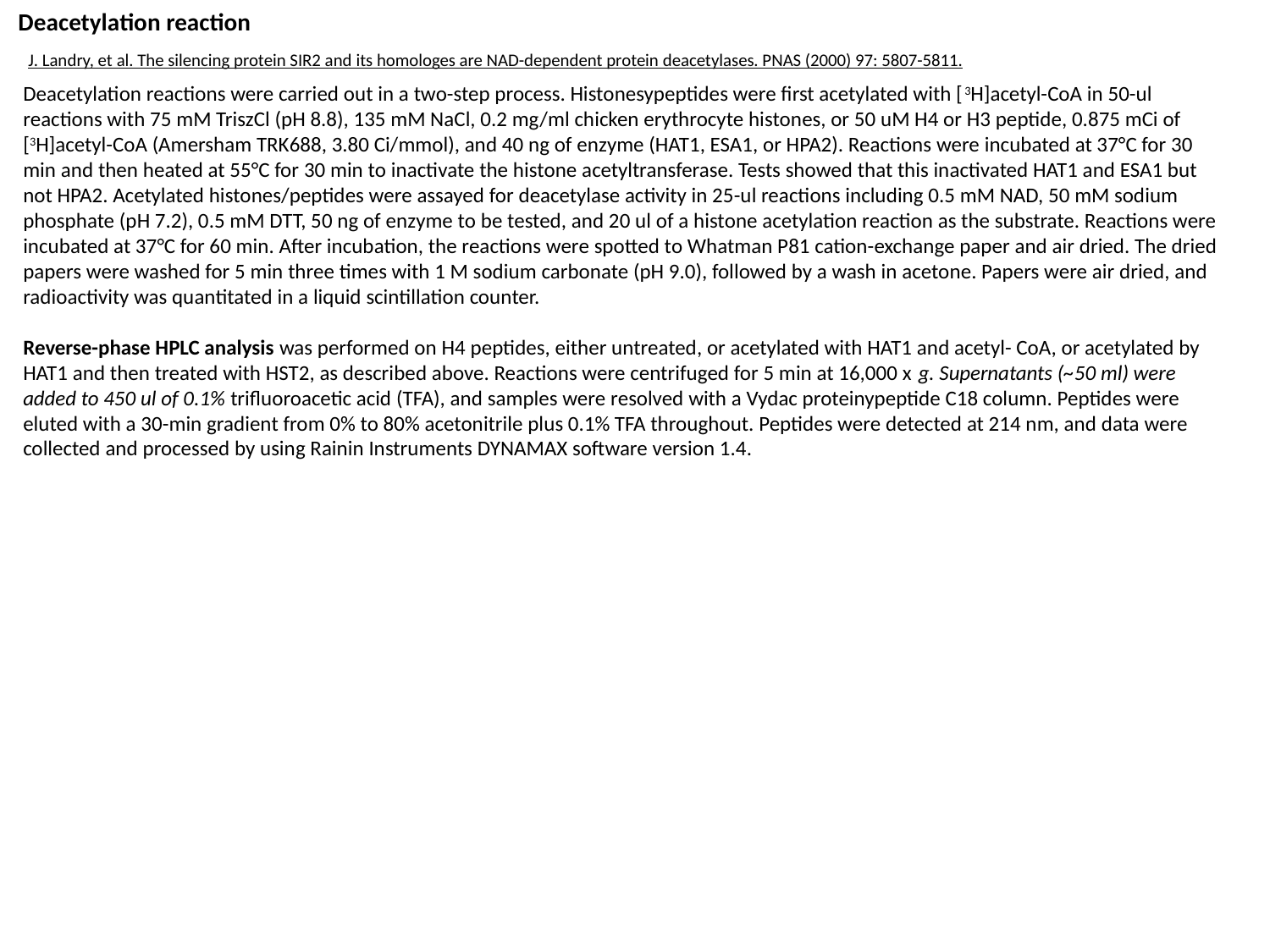

Deacetylation reaction
J. Landry, et al. The silencing protein SIR2 and its homologes are NAD-dependent protein deacetylases. PNAS (2000) 97: 5807-5811.
Deacetylation reactions were carried out in a two-step process. Histonesypeptides were first acetylated with [3H]acetyl-CoA in 50-ul reactions with 75 mM TriszCl (pH 8.8), 135 mM NaCl, 0.2 mg/ml chicken erythrocyte histones, or 50 uM H4 or H3 peptide, 0.875 mCi of [3H]acetyl-CoA (Amersham TRK688, 3.80 Ci/mmol), and 40 ng of enzyme (HAT1, ESA1, or HPA2). Reactions were incubated at 37°C for 30 min and then heated at 55°C for 30 min to inactivate the histone acetyltransferase. Tests showed that this inactivated HAT1 and ESA1 but not HPA2. Acetylated histones/peptides were assayed for deacetylase activity in 25-ul reactions including 0.5 mM NAD, 50 mM sodium phosphate (pH 7.2), 0.5 mM DTT, 50 ng of enzyme to be tested, and 20 ul of a histone acetylation reaction as the substrate. Reactions were incubated at 37°C for 60 min. After incubation, the reactions were spotted to Whatman P81 cation-exchange paper and air dried. The dried papers were washed for 5 min three times with 1 M sodium carbonate (pH 9.0), followed by a wash in acetone. Papers were air dried, and
radioactivity was quantitated in a liquid scintillation counter.

Reverse-phase HPLC analysis was performed on H4 peptides, either untreated, or acetylated with HAT1 and acetyl- CoA, or acetylated by HAT1 and then treated with HST2, as described above. Reactions were centrifuged for 5 min at 16,000 x g. Supernatants (~50 ml) were added to 450 ul of 0.1% trifluoroacetic acid (TFA), and samples were resolved with a Vydac proteinypeptide C18 column. Peptides were eluted with a 30-min gradient from 0% to 80% acetonitrile plus 0.1% TFA throughout. Peptides were detected at 214 nm, and data were collected and processed by using Rainin Instruments DYNAMAX software version 1.4.